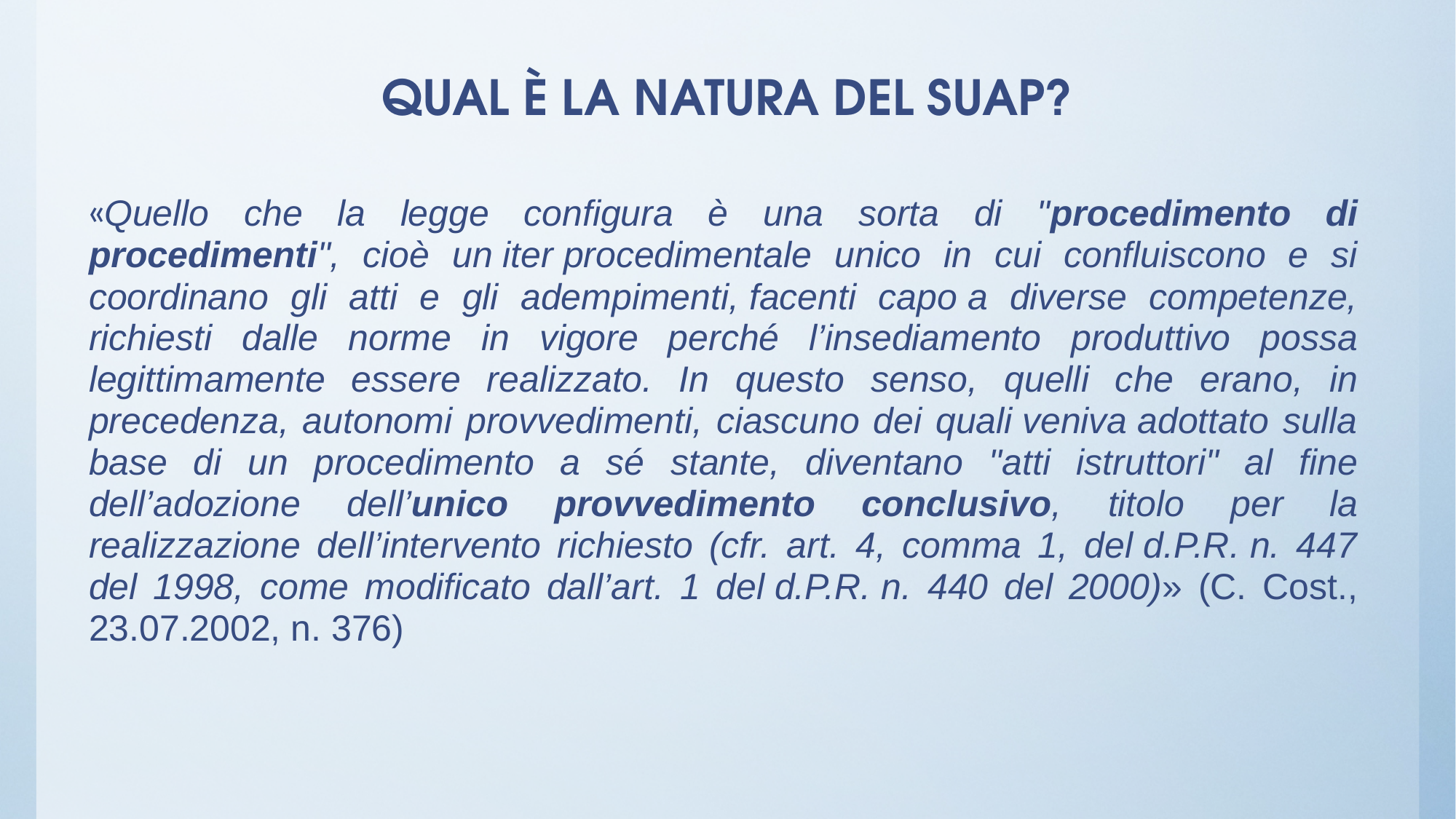

# QUAL È LA NATURA DEL SUAP?
«Quello che la legge configura è una sorta di "procedimento di procedimenti", cioè un iter procedimentale unico in cui confluiscono e si coordinano gli atti e gli adempimenti, facenti capo a diverse competenze, richiesti dalle norme in vigore perché l’insediamento produttivo possa legittimamente essere realizzato. In questo senso, quelli che erano, in precedenza, autonomi provvedimenti, ciascuno dei quali veniva adottato sulla base di un procedimento a sé stante, diventano "atti istruttori" al fine dell’adozione dell’unico provvedimento conclusivo, titolo per la realizzazione dell’intervento richiesto (cfr. art. 4, comma 1, del d.P.R. n. 447 del 1998, come modificato dall’art. 1 del d.P.R. n. 440 del 2000)» (C. Cost., 23.07.2002, n. 376)